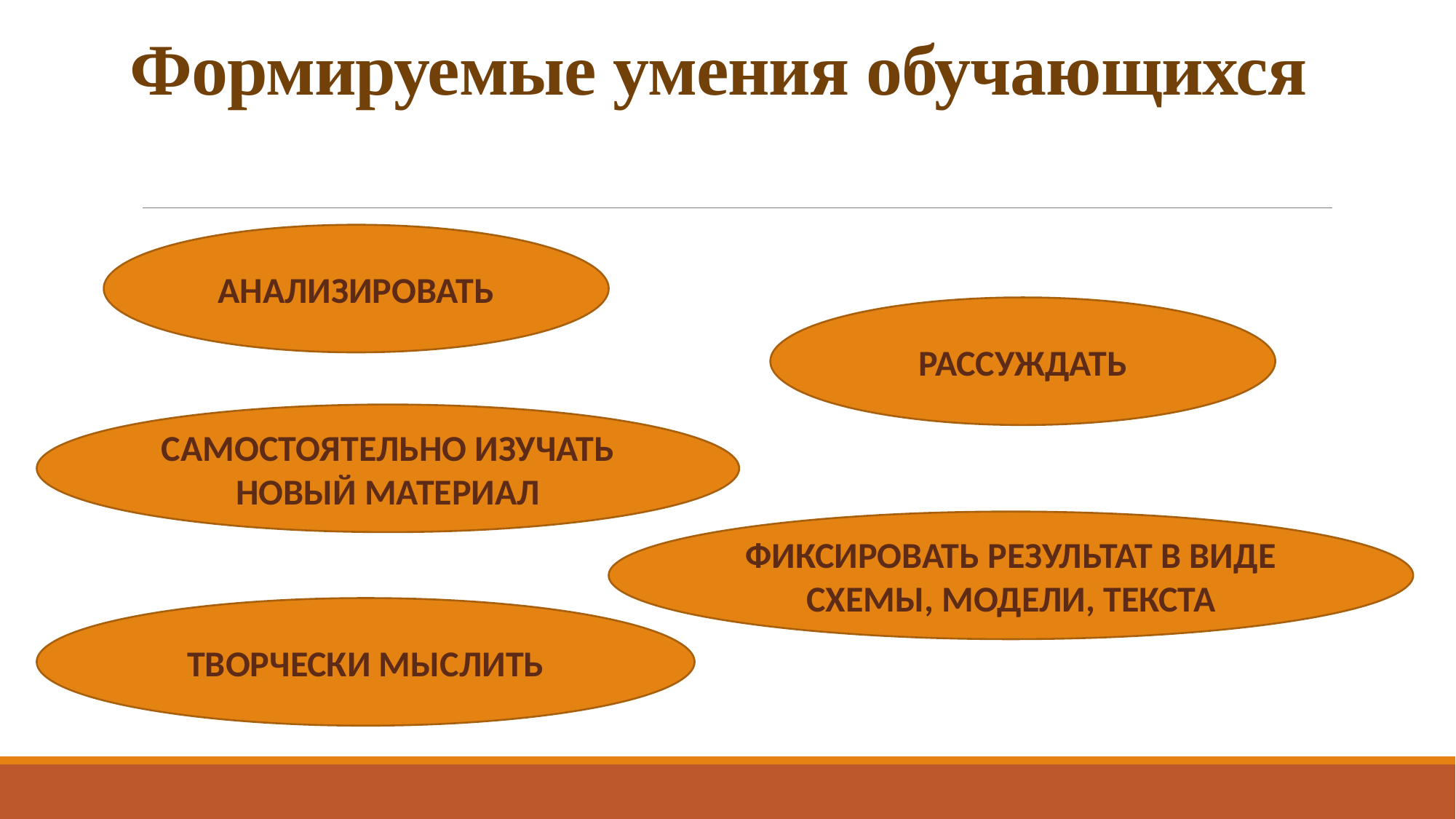

Формируемые умения обучающихся
АНАЛИЗИРОВАТЬ
РАССУЖДАТЬ
САМОСТОЯТЕЛЬНО ИЗУЧАТЬ НОВЫЙ МАТЕРИАЛ
ФИКСИРОВАТЬ РЕЗУЛЬТАТ В ВИДЕ СХЕМЫ, МОДЕЛИ, ТЕКСТА
ТВОРЧЕСКИ МЫСЛИТЬ